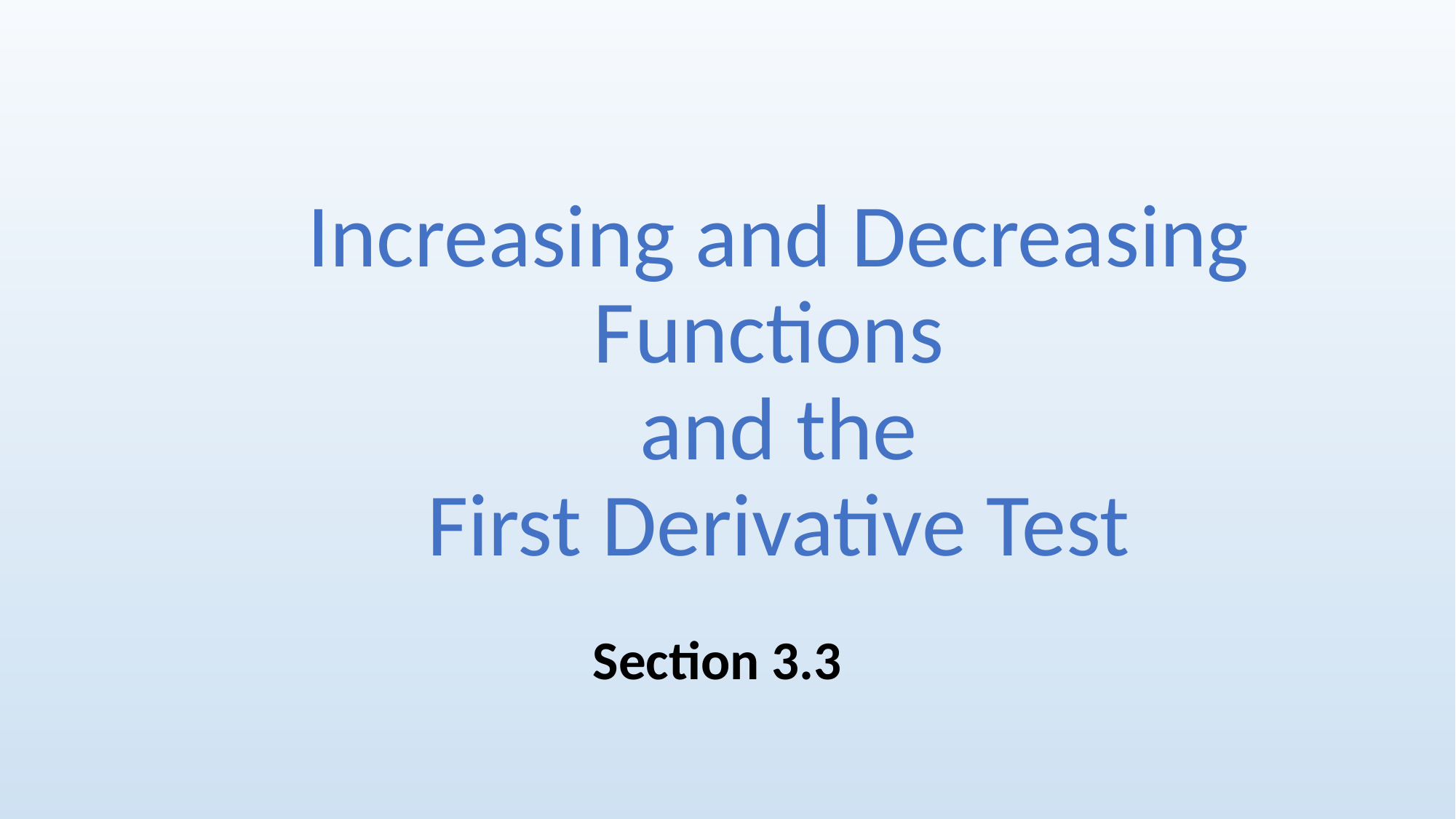

# Increasing and Decreasing Functions and the First Derivative Test
Section 3.3